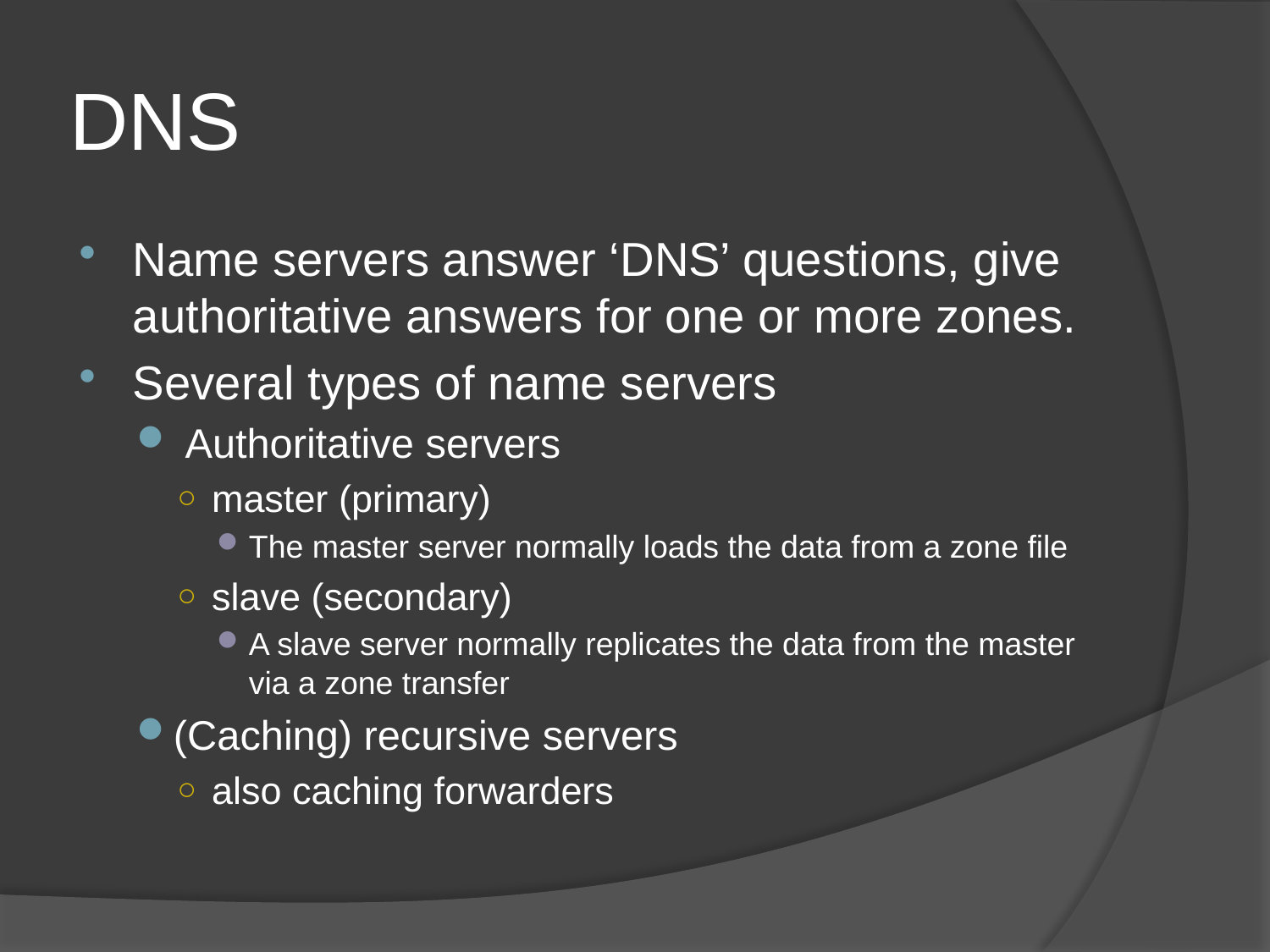

# DNS
Name servers answer ‘DNS’ questions, give authoritative answers for one or more zones.
Several types of name servers
 Authoritative servers
master (primary)
The master server normally loads the data from a zone file
slave (secondary)
A slave server normally replicates the data from the master via a zone transfer
(Caching) recursive servers
also caching forwarders